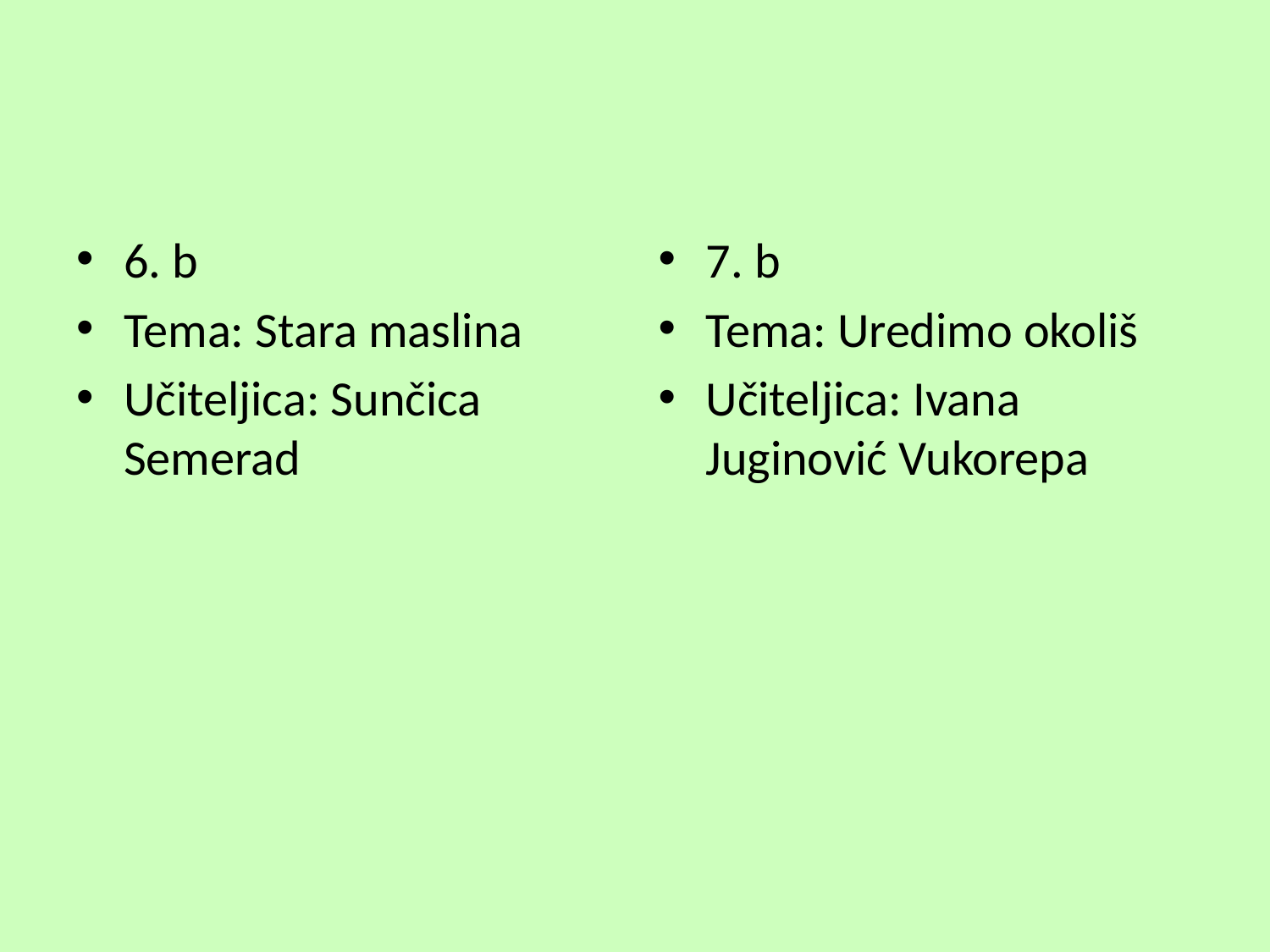

#
6. b
Tema: Stara maslina
Učiteljica: Sunčica Semerad
7. b
Tema: Uredimo okoliš
Učiteljica: Ivana Juginović Vukorepa